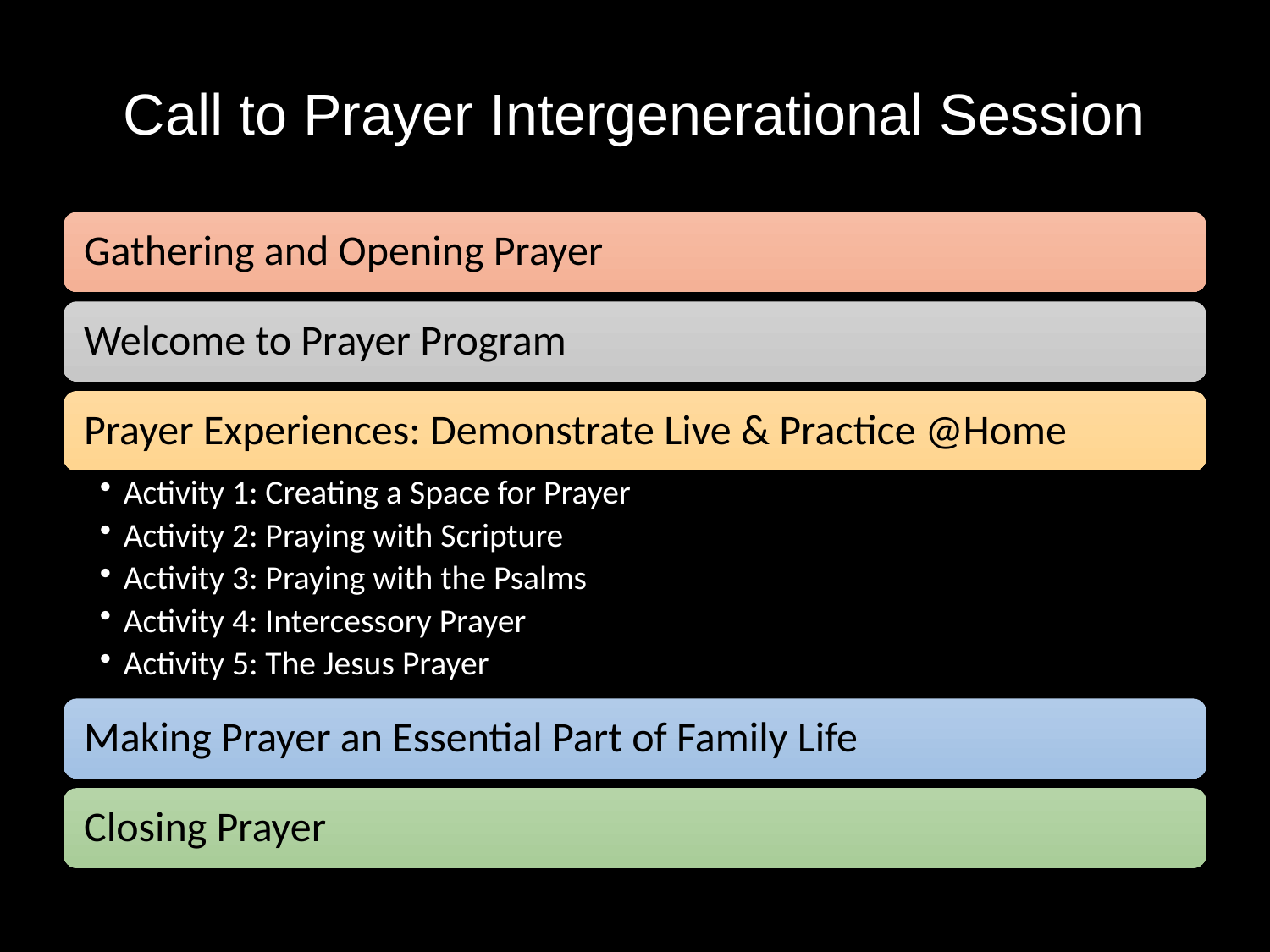

# Call to Prayer Intergenerational Session
Gathering and Opening Prayer
Welcome to Prayer Program
Prayer Experiences: Demonstrate Live & Practice @Home
Activity 1: Creating a Space for Prayer
Activity 2: Praying with Scripture
Activity 3: Praying with the Psalms
Activity 4: Intercessory Prayer
Activity 5: The Jesus Prayer
Making Prayer an Essential Part of Family Life
Closing Prayer